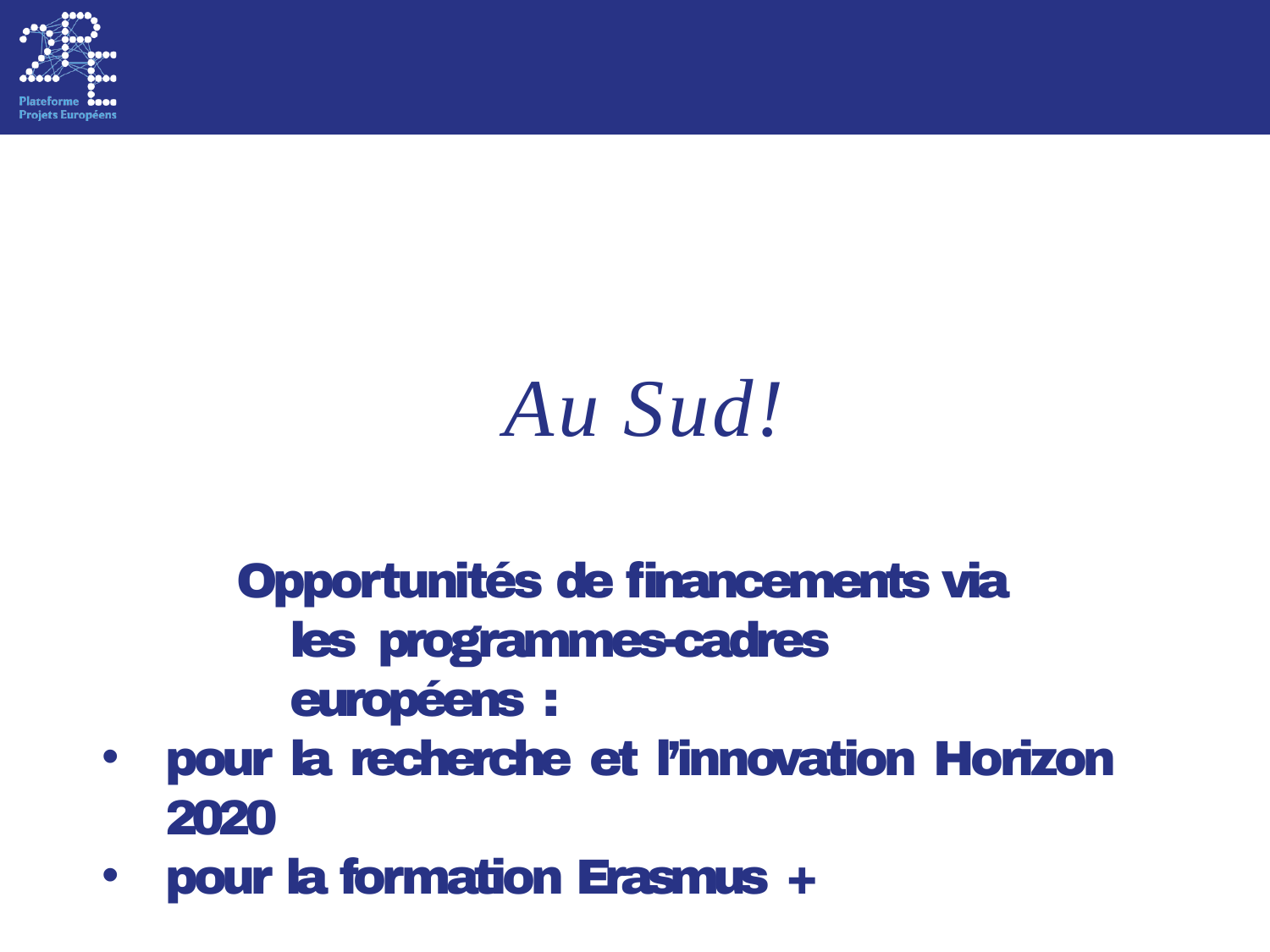

# Au Sud!
Opportunités de financements via les  programmes-cadres européens :
pour la recherche et l’innovation Horizon 2020
pour la formation Erasmus +